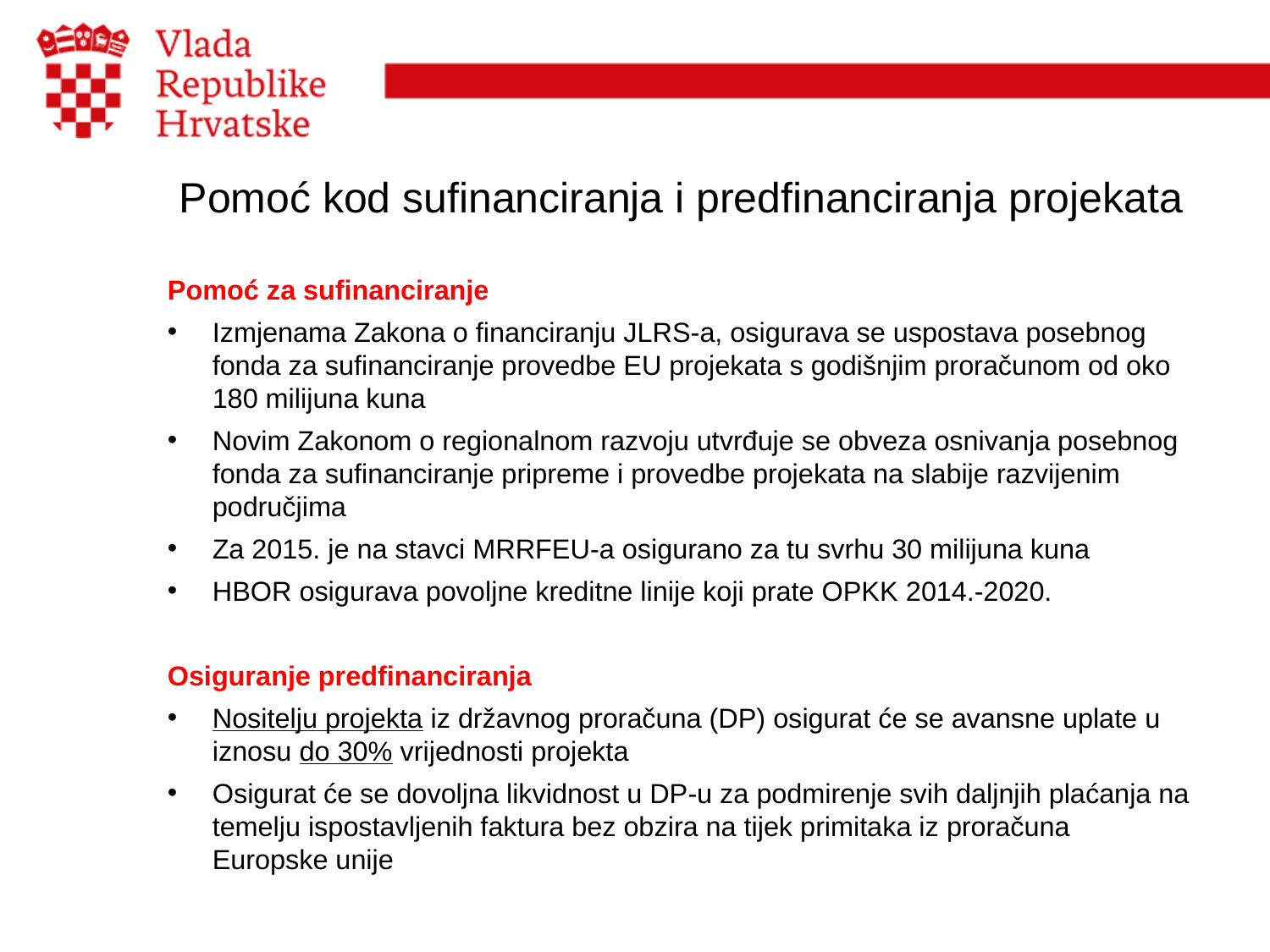

# Pomoć kod sufinanciranja i predfinanciranja projekata
Pomoć za sufinanciranje
Izmjenama Zakona o financiranju JLRS-a, osigurava se uspostava posebnog fonda za sufinanciranje provedbe EU projekata s godišnjim proračunom od oko 180 milijuna kuna
Novim Zakonom o regionalnom razvoju utvrđuje se obveza osnivanja posebnog fonda za sufinanciranje pripreme i provedbe projekata na slabije razvijenim područjima
Za 2015. je na stavci MRRFEU-a osigurano za tu svrhu 30 milijuna kuna
HBOR osigurava povoljne kreditne linije koji prate OPKK 2014.-2020.

Osiguranje predfinanciranja
Nositelju projekta iz državnog proračuna (DP) osigurat će se avansne uplate u iznosu do 30% vrijednosti projekta
Osigurat će se dovoljna likvidnost u DP-u za podmirenje svih daljnjih plaćanja na temelju ispostavljenih faktura bez obzira na tijek primitaka iz proračuna Europske unije